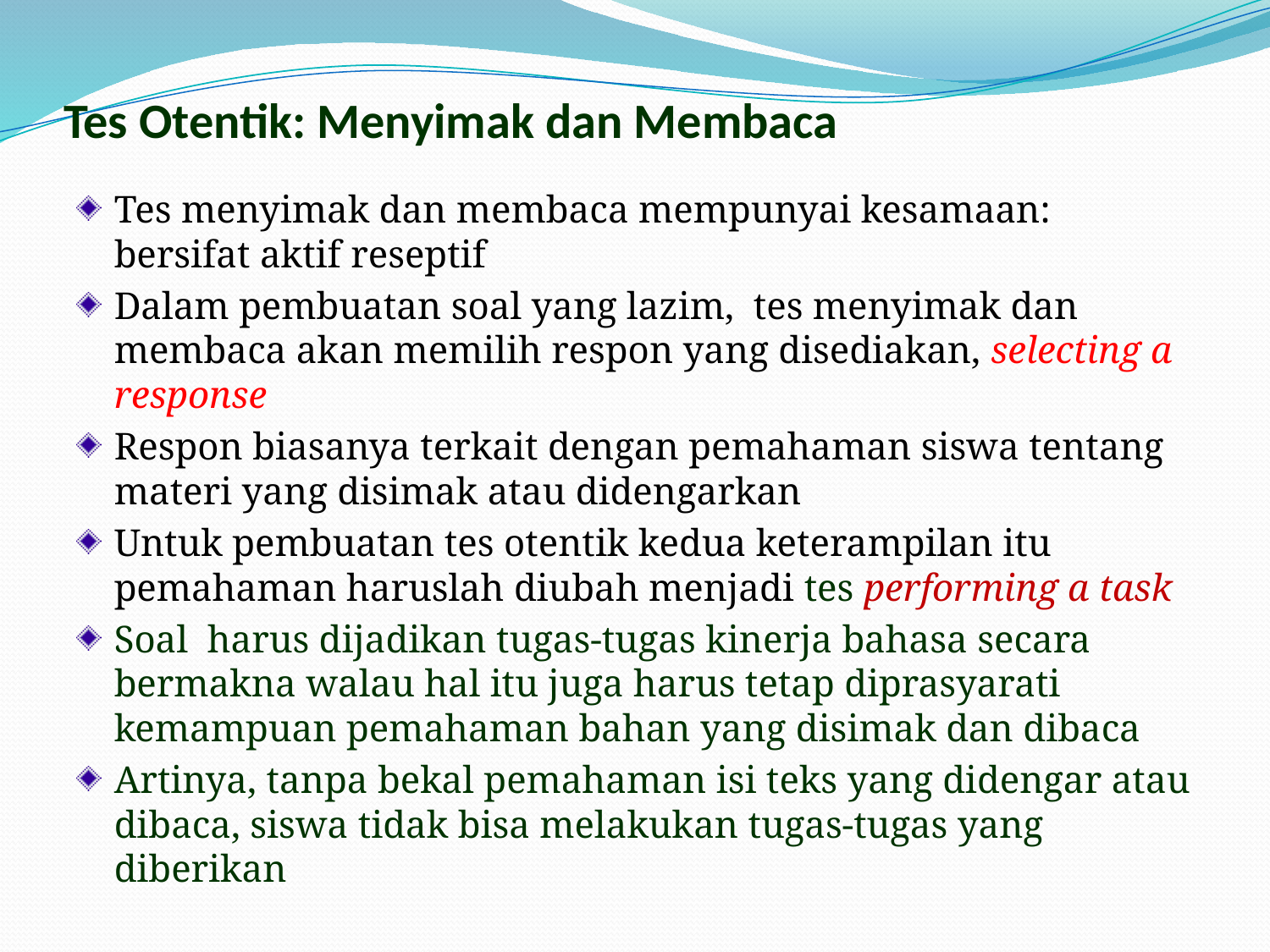

# Tes Otentik: Menyimak dan Membaca
Tes menyimak dan membaca mempunyai kesamaan: bersifat aktif reseptif
Dalam pembuatan soal yang lazim,  tes menyimak dan membaca akan memilih respon yang disediakan, selecting a response
Respon biasanya terkait dengan pemahaman siswa tentang materi yang disimak atau didengarkan
Untuk pembuatan tes otentik kedua keterampilan itu pemahaman haruslah diubah menjadi tes performing a task
Soal  harus dijadikan tugas-tugas kinerja bahasa secara bermakna walau hal itu juga harus tetap diprasyarati kemampuan pemahaman bahan yang disimak dan dibaca
Artinya, tanpa bekal pemahaman isi teks yang didengar atau dibaca, siswa tidak bisa melakukan tugas-tugas yang diberikan